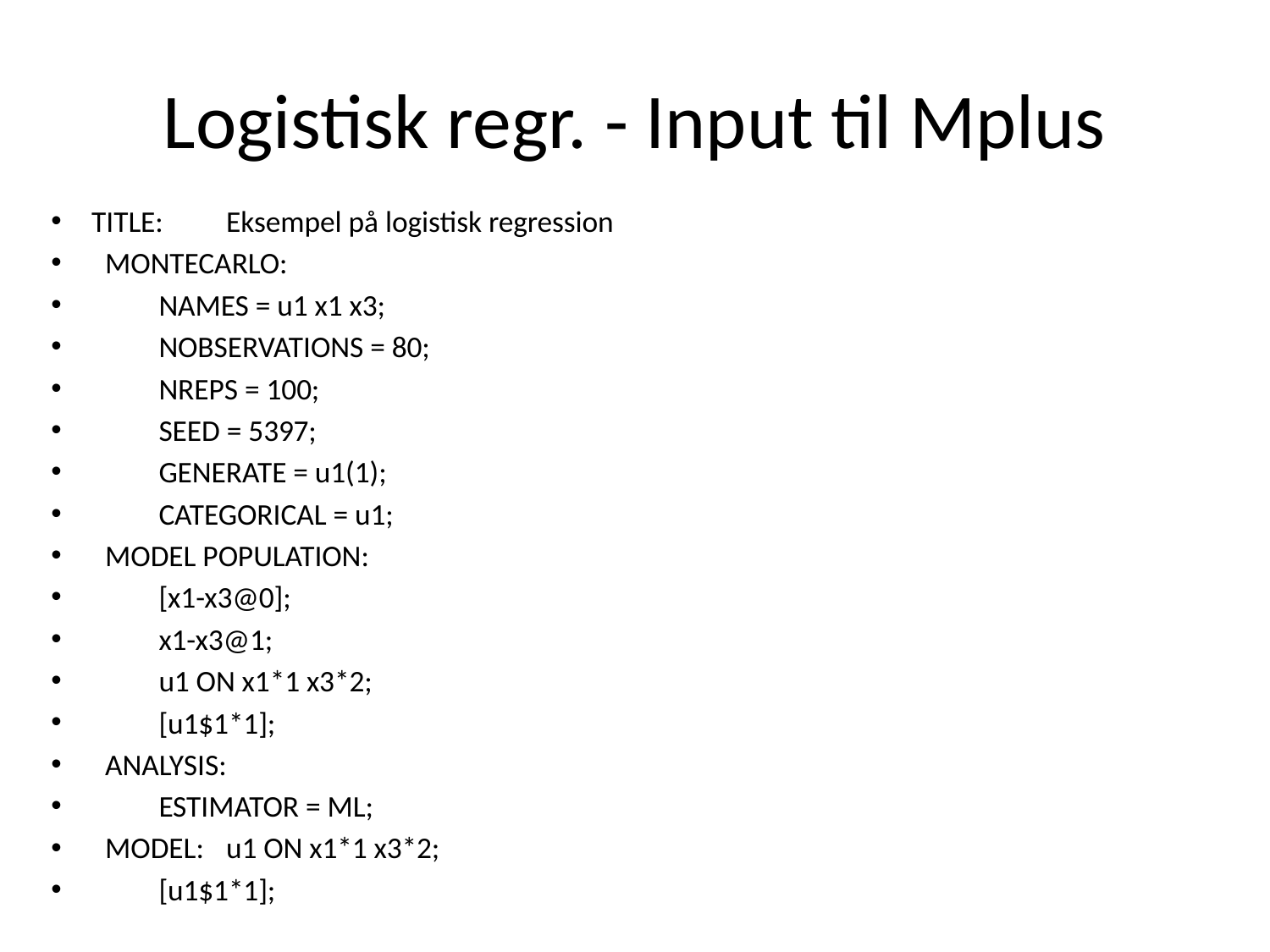

# Logistisk regr. - Input til Mplus
TITLE:	Eksempel på logistisk regression
  MONTECARLO:
  		NAMES = u1 x1 x3;
  		NOBSERVATIONS = 80;
  		NREPS = 100;
  		SEED = 5397;
  		GENERATE = u1(1);
  		CATEGORICAL = u1;
  MODEL POPULATION:
  		[x1-x3@0];
  		x1-x3@1;
  		u1 ON x1*1 x3*2;
  		[u1$1*1];
  ANALYSIS:
  		ESTIMATOR = ML;
  MODEL:	u1 ON x1*1 x3*2;
  		[u1$1*1];